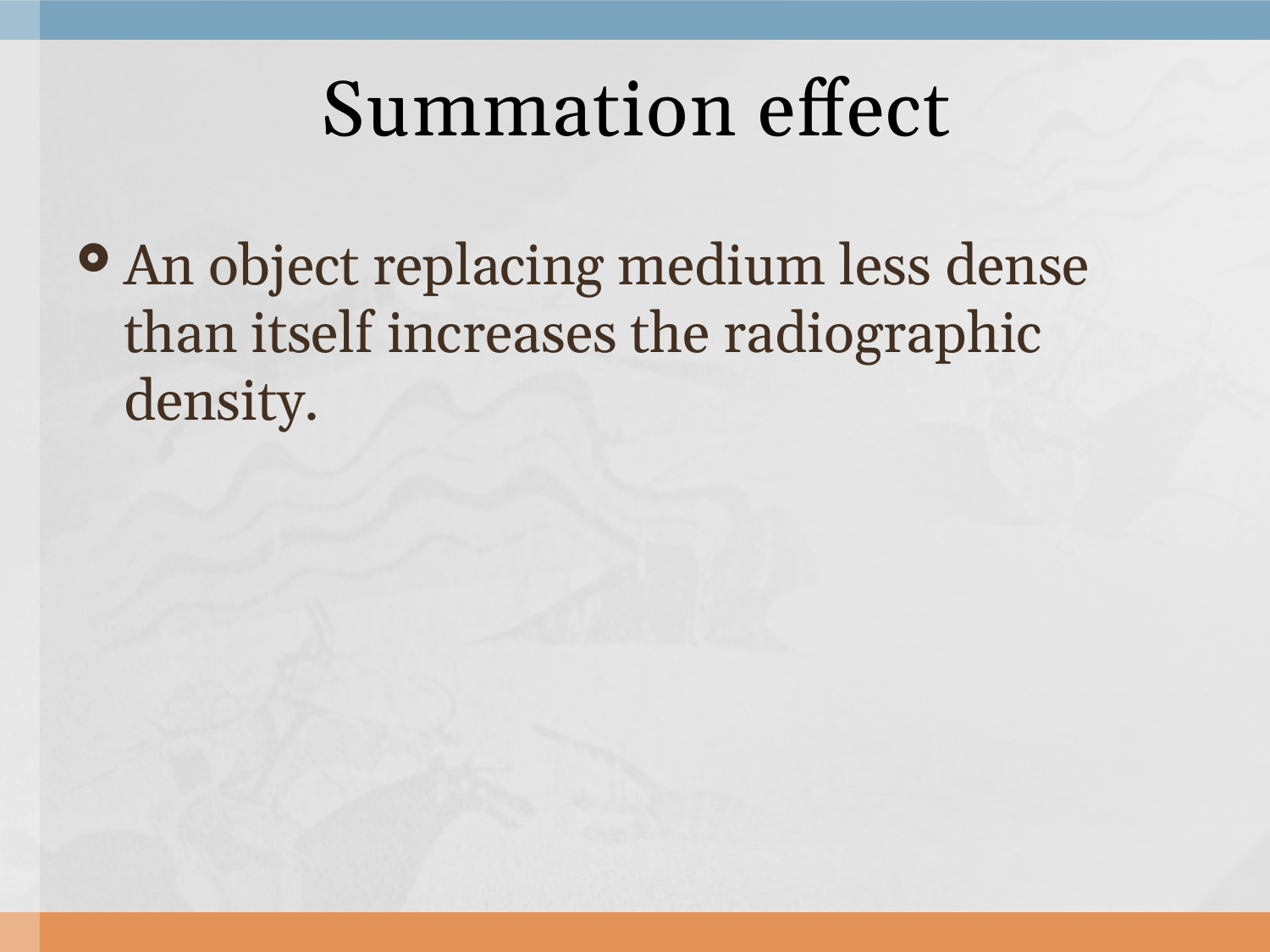

# Summation effect
An object replacing medium less dense  than itself increases the radiographic density.